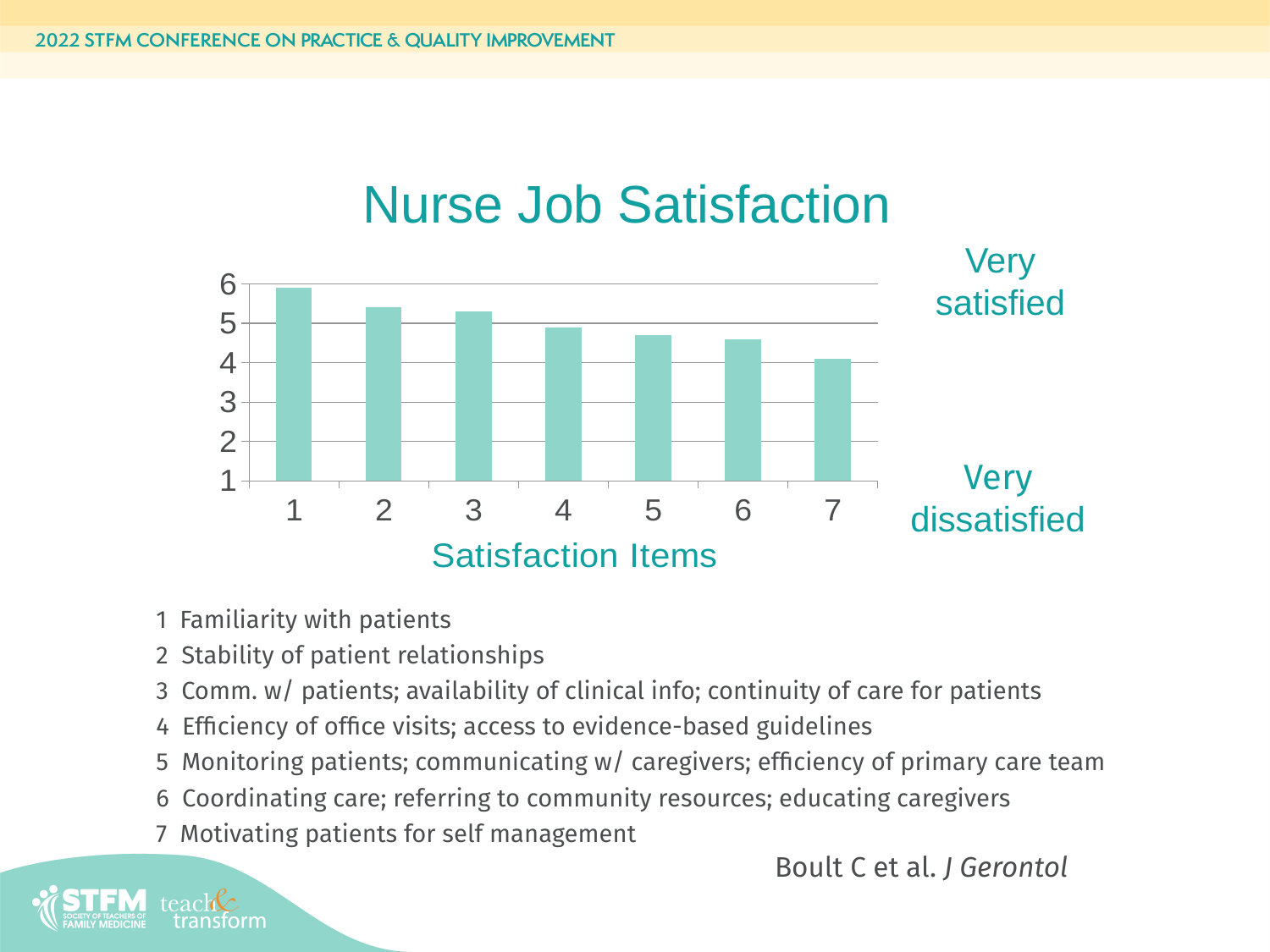

Nurse Job Satisfaction

### Chart

| Category |  |
|---|---|
| 1 | 5.9 |
| 2 | 5.4 |
| 3 | 5.3 |
| 4 | 4.9 |
| 5 | 4.7 |
| 6 | 4.6 |
| 7 | 4.1 |
Very satisfied
Very dissatisfied
1  Familiarity with patients
2  Stability of patient relationships
3  Comm. w/ patients; availability of clinical info; continuity of care for patients
4  Efficiency of office visits; access to evidence-based guidelines
5  Monitoring patients; communicating w/ caregivers; efficiency of primary care team
6  Coordinating care; referring to community resources; educating caregivers
7  Motivating patients for self management
Boult C et al. J Gerontol